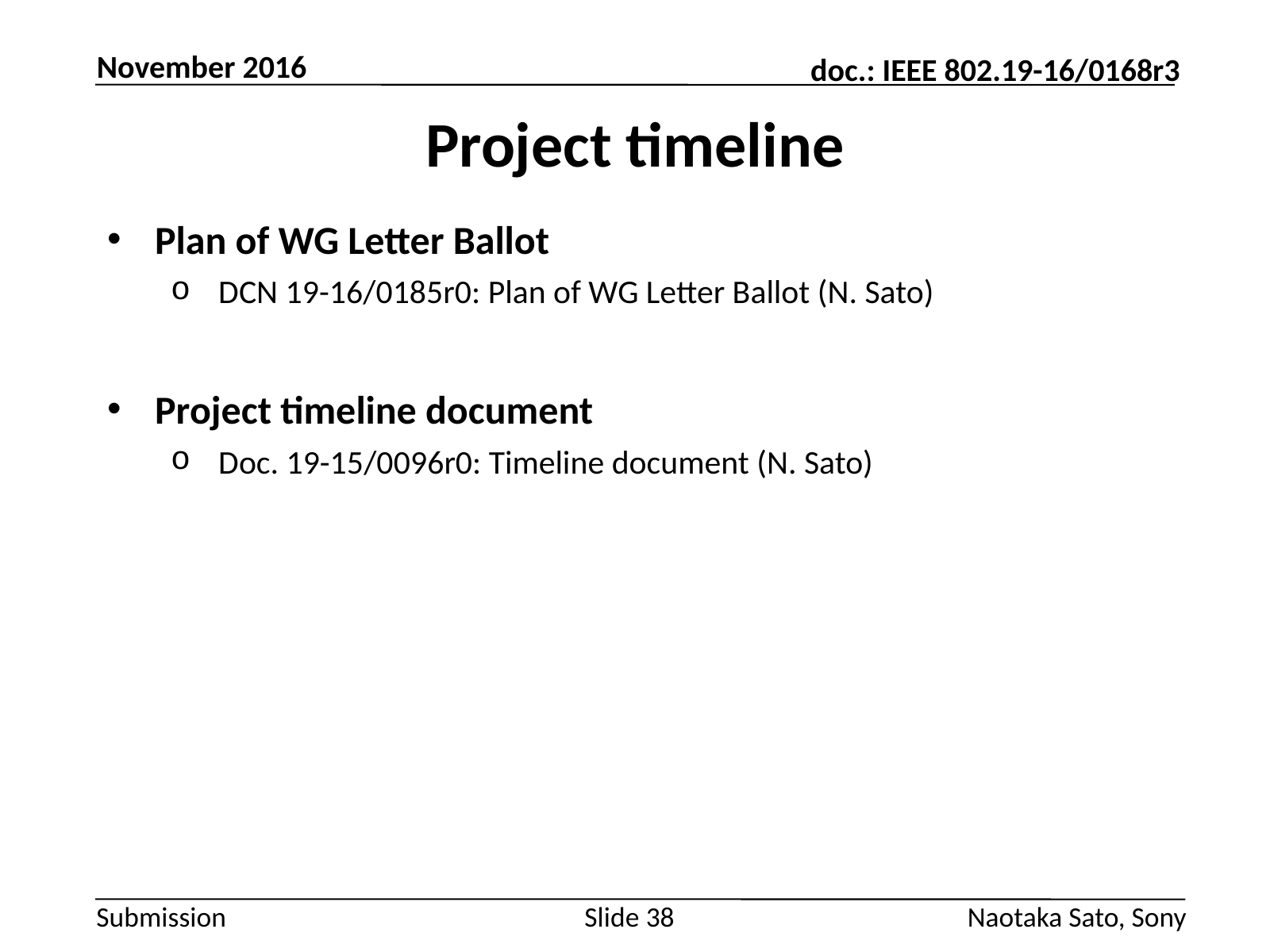

November 2016
# Project timeline
Plan of WG Letter Ballot
DCN 19-16/0185r0: Plan of WG Letter Ballot (N. Sato)

Project timeline document
Doc. 19-15/0096r0: Timeline document (N. Sato)
Slide 38
Naotaka Sato, Sony